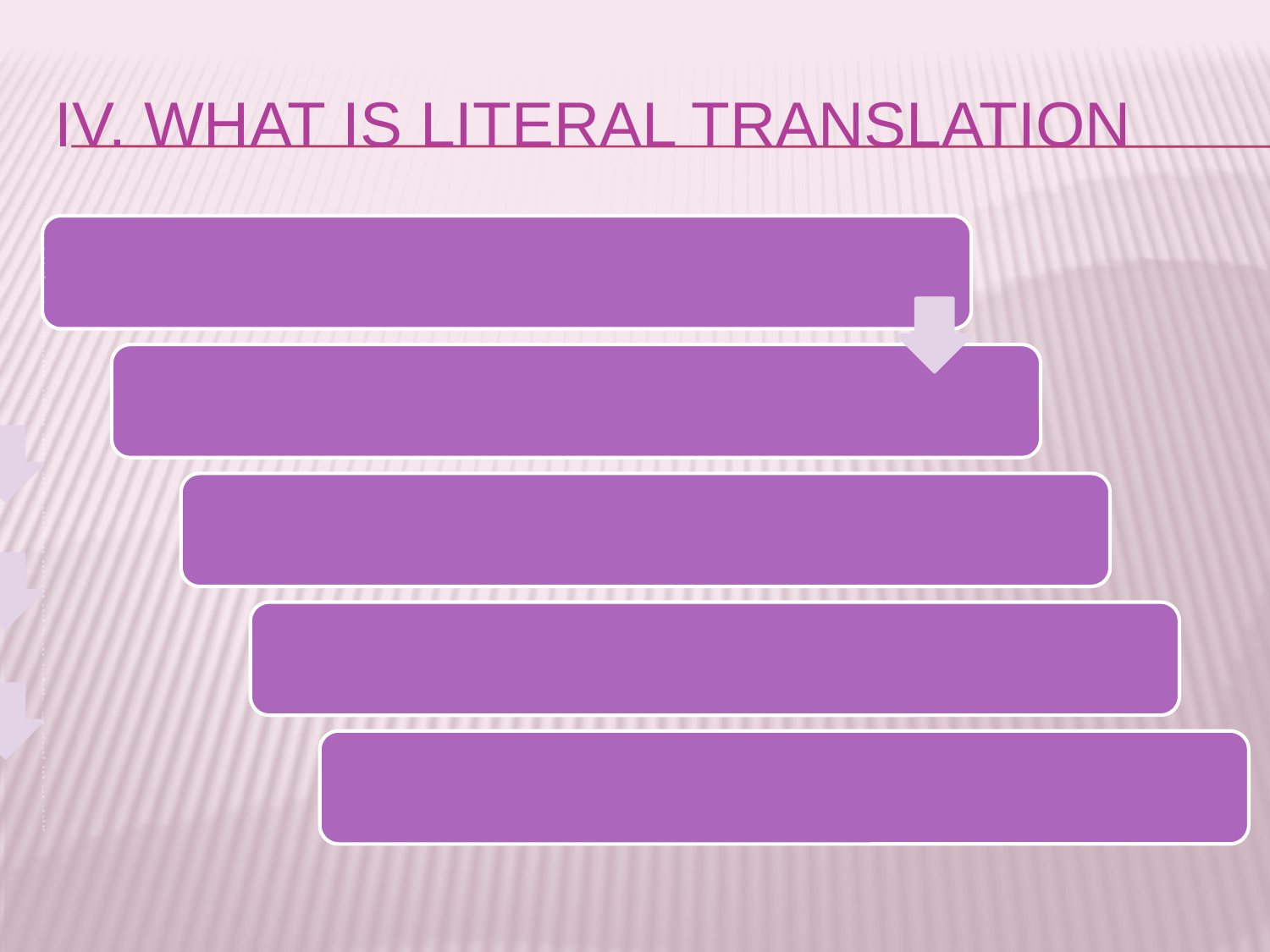

# iv. What is literal translation
The problem is a choice between rhyme and reason; can a translation keep the form of the original, its rhythm and its rhyme?